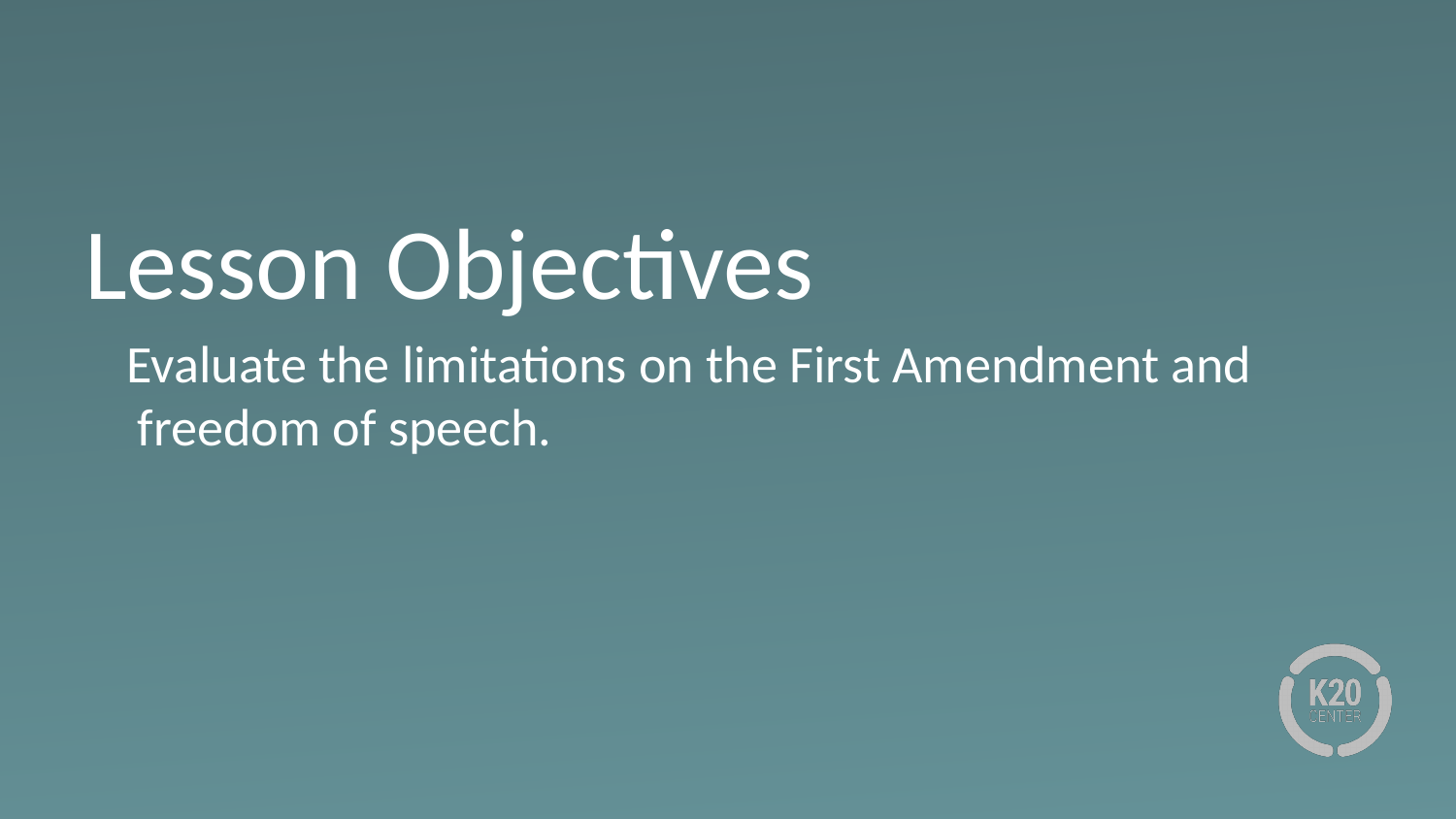

# Lesson Objectives
Evaluate the limitations on the First Amendment and freedom of speech.